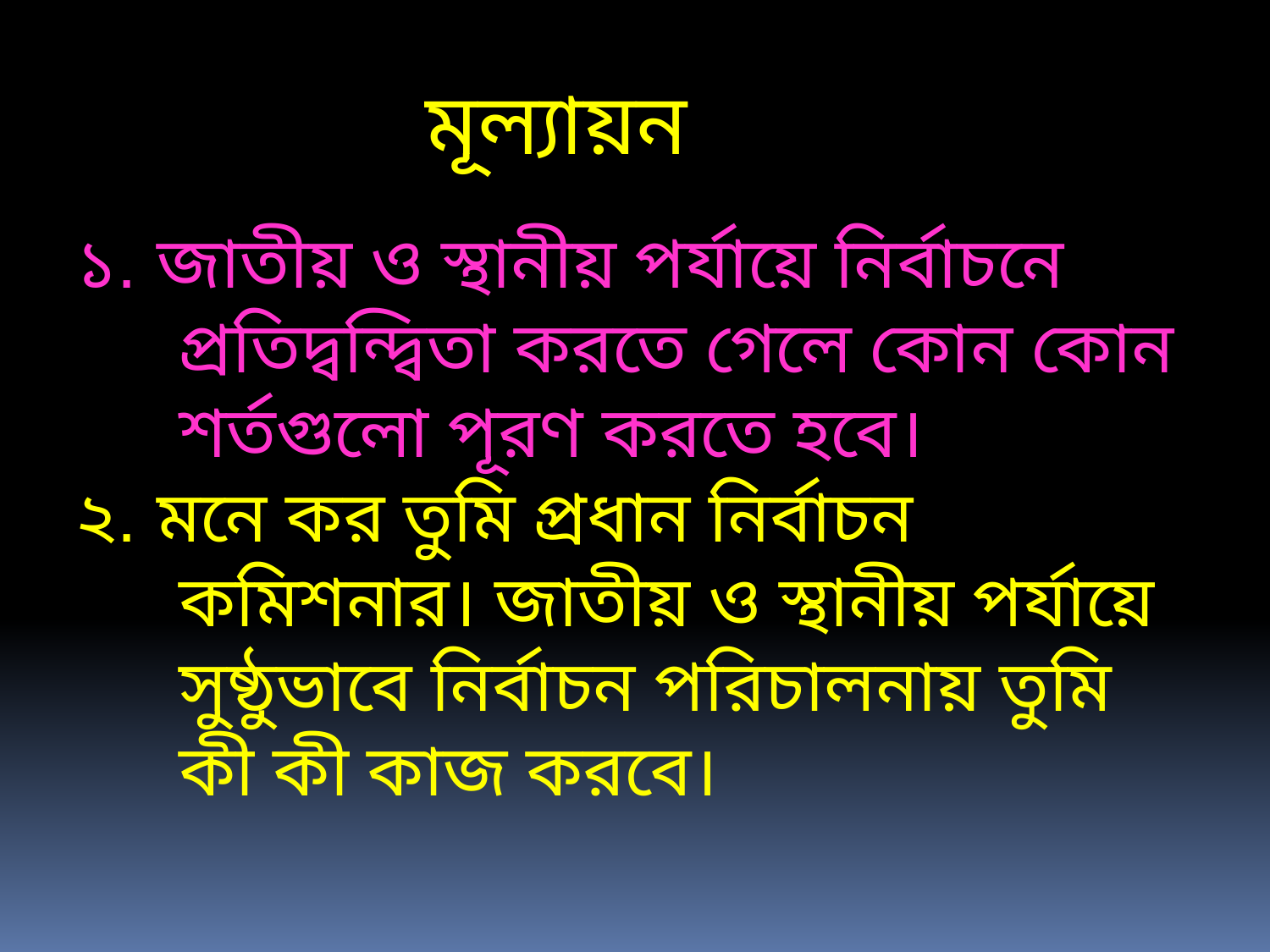

মূল্যায়ন
১. জাতীয় ও স্থানীয় পর্যায়ে নির্বাচনে প্রতিদ্বন্দ্বিতা করতে গেলে কোন কোন শর্তগুলো পূরণ করতে হবে।
২. মনে কর তুমি প্রধান নির্বাচন কমিশনার। জাতীয় ও স্থানীয় পর্যায়ে সুষ্ঠুভাবে নির্বাচন পরিচালনায় তুমি কী কী কাজ করবে।